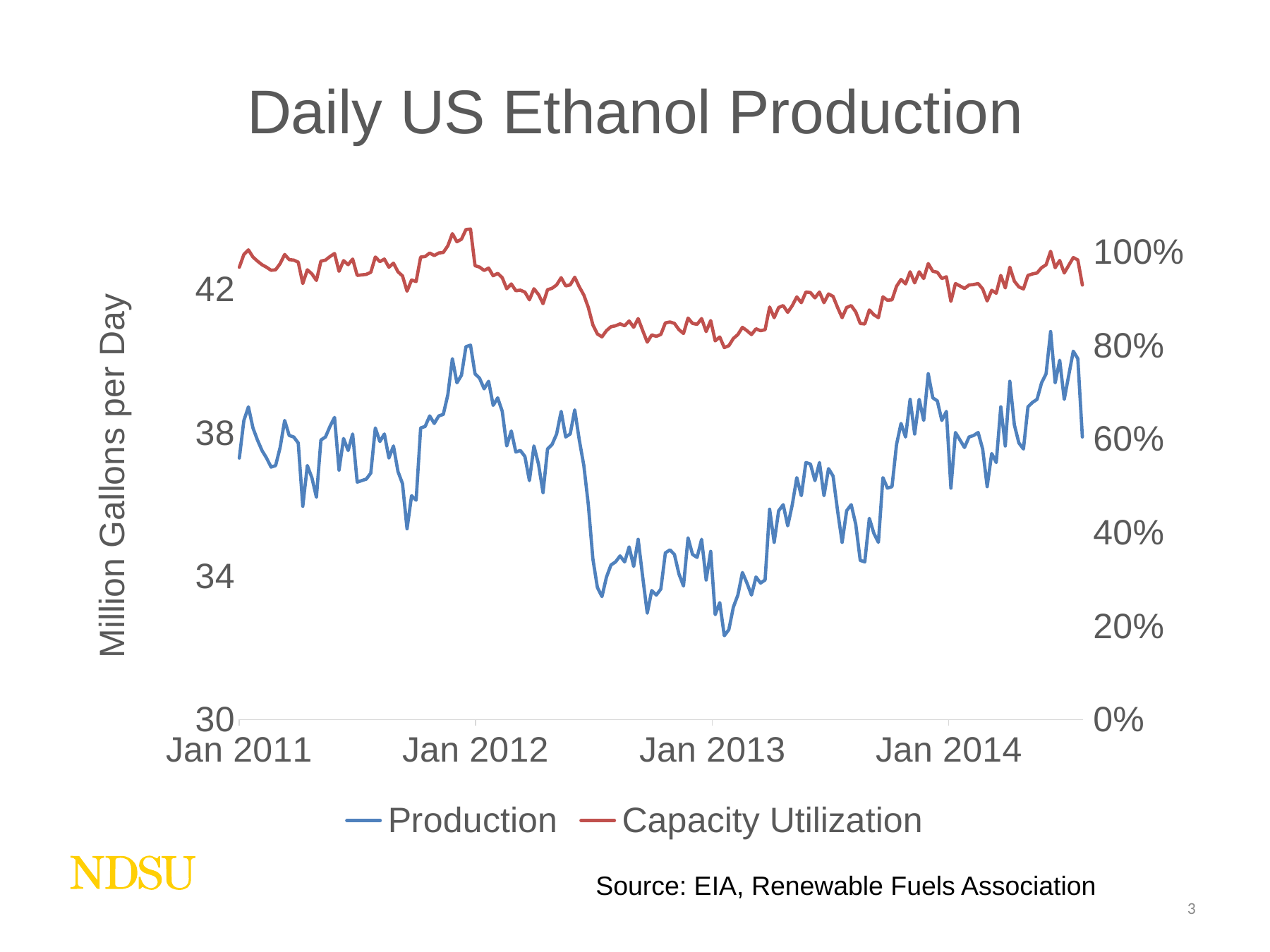

### Chart: Daily US Ethanol Production

| Category |  |  |
|---|---|---|
| 40550 | 37.296 | 0.9674708171206227 |
| 40557 | 38.346 | 0.9947081712062257 |
| 40564 | 38.724 | 1.0045136186770427 |
| 40571 | 38.136 | 0.9892607003891052 |
| 40578 | 37.8 | 0.980544747081712 |
| 40585 | 37.506 | 0.9729182879377433 |
| 40592 | 37.296 | 0.9674708171206227 |
| 40599 | 37.044 | 0.9609338521400778 |
| 40606 | 37.086 | 0.962023346303502 |
| 40613 | 37.59 | 0.9750972762645916 |
| 40620 | 38.346 | 0.9947081712062257 |
| 40627 | 37.926 | 0.9838132295719846 |
| 40634 | 37.884 | 0.9827237354085604 |
| 40641 | 37.716 | 0.9783657587548639 |
| 40648 | 35.952 | 0.9326070038910506 |
| 40655 | 37.086 | 0.962023346303502 |
| 40662 | 36.75 | 0.953307392996109 |
| 40669 | 36.204 | 0.9391439688715955 |
| 40676 | 37.8 | 0.980544747081712 |
| 40683 | 37.884 | 0.9827237354085604 |
| 40690 | 38.178 | 0.9903501945525292 |
| 40697 | 38.43 | 0.9968871595330739 |
| 40704 | 36.96 | 0.9587548638132297 |
| 40711 | 37.842 | 0.9816342412451362 |
| 40718 | 37.506 | 0.9729182879377433 |
| 40725 | 37.968 | 0.9849027237354088 |
| 40732 | 36.624 | 0.9500389105058367 |
| 40739 | 36.666 | 0.9511284046692607 |
| 40746 | 36.708 | 0.9522178988326848 |
| 40753 | 36.876 | 0.9565758754863813 |
| 40760 | 38.136 | 0.9892607003891052 |
| 40767 | 37.758 | 0.979455252918288 |
| 40774 | 37.968 | 0.9849027237354088 |
| 40781 | 37.296 | 0.9674708171206227 |
| 40788 | 37.632 | 0.9761867704280156 |
| 40795 | 36.918 | 0.9576653696498055 |
| 40802 | 36.582 | 0.9489494163424126 |
| 40809 | 35.322 | 0.9162645914396889 |
| 40816 | 36.246 | 0.9402334630350195 |
| 40823 | 36.12 | 0.9369649805447471 |
| 40830 | 38.136 | 0.9892607003891052 |
| 40837 | 38.178 | 0.9903501945525292 |
| 40844 | 38.472 | 0.9979766536964981 |
| 40851 | 38.262 | 0.9925291828793775 |
| 40858 | 38.472 | 0.9979766536964981 |
| 40865 | 38.514 | 0.9990661478599223 |
| 40872 | 39.06 | 1.013229571984436 |
| 40879 | 40.068 | 1.039377431906615 |
| 40886 | 39.396 | 1.0219455252918288 |
| 40893 | 39.606 | 1.0273929961089496 |
| 40900 | 40.404 | 1.048093385214008 |
| 40907 | 40.446 | 1.0491828793774318 |
| 40914 | 39.648 | 0.9708129285014692 |
| 40921 | 39.522 | 0.9677277179236042 |
| 40928 | 39.228 | 0.9605288932419196 |
| 40935 | 39.438 | 0.9656709108716944 |
| 40942 | 38.766 | 0.9492164544564151 |
| 40949 | 38.976 | 0.95435847208619 |
| 40956 | 38.598 | 0.9451028403525954 |
| 40963 | 37.632 | 0.9214495592556317 |
| 40970 | 38.052 | 0.9317335945151811 |
| 40977 | 37.464 | 0.9173359451518118 |
| 40984 | 37.506 | 0.9183643486777668 |
| 40991 | 37.338 | 0.914250734573947 |
| 40998 | 36.666 | 0.8977962781586678 |
| 41005 | 37.632 | 0.9214495592556317 |
| 41012 | 37.128 | 0.9091087169441723 |
| 41019 | 36.33 | 0.8895690499510283 |
| 41026 | 37.548 | 0.9193927522037219 |
| 41033 | 37.674 | 0.9224779627815866 |
| 41040 | 37.968 | 0.9296767874632713 |
| 41047 | 38.598 | 0.9451028403525954 |
| 41054 | 37.884 | 0.9276199804113613 |
| 41061 | 37.968 | 0.9296767874632713 |
| 41068 | 38.64 | 0.9461312438785504 |
| 41075 | 37.8 | 0.9255631733594514 |
| 41082 | 37.086 | 0.9080803134182173 |
| 41089 | 35.994 | 0.8813418217433887 |
| 41096 | 34.482 | 0.8443192948090107 |
| 41103 | 33.684 | 0.8247796278158667 |
| 41110 | 33.432 | 0.8186092066601371 |
| 41117 | 33.978 | 0.8319784524975514 |
| 41124 | 34.314 | 0.840205680705191 |
| 41131 | 34.398 | 0.8422624877571009 |
| 41138 | 34.566 | 0.8463761018609206 |
| 41145 | 34.398 | 0.8422624877571009 |
| 41152 | 34.818 | 0.8525465230166502 |
| 41159 | 34.272 | 0.839177277179236 |
| 41166 | 35.028 | 0.857688540646425 |
| 41173 | 33.978 | 0.8319784524975514 |
| 41180 | 32.97 | 0.8072967678746327 |
| 41187 | 33.6 | 0.8227228207639569 |
| 41194 | 33.474 | 0.8196376101860919 |
| 41201 | 33.642 | 0.8237512242899119 |
| 41208 | 34.65 | 0.8484329089128304 |
| 41215 | 34.734 | 0.8504897159647404 |
| 41222 | 34.608 | 0.8474045053868755 |
| 41229 | 34.062 | 0.8340352595494612 |
| 41236 | 33.726 | 0.8258080313418217 |
| 41243 | 35.07 | 0.85871694417238 |
| 41250 | 34.608 | 0.8474045053868755 |
| 41257 | 34.524 | 0.8453476983349657 |
| 41264 | 35.028 | 0.857688540646425 |
| 41271 | 33.894 | 0.8299216454456414 |
| 41278 | 34.692 | 0.8534317343173432 |
| 41285 | 32.928 | 0.8100369003690037 |
| 41292 | 33.264 | 0.8183025830258304 |
| 41299 | 32.34 | 0.7955719557195573 |
| 41306 | 32.508 | 0.7997047970479706 |
| 41313 | 33.138 | 0.8152029520295203 |
| 41320 | 33.474 | 0.8234686346863468 |
| 41327 | 34.104 | 0.8389667896678967 |
| 41334 | 33.81 | 0.8317343173431735 |
| 41341 | 33.474 | 0.8234686346863468 |
| 41348 | 33.978 | 0.8358671586715868 |
| 41355 | 33.81 | 0.8317343173431735 |
| 41362 | 33.894 | 0.8338007380073801 |
| 41369 | 35.868 | 0.8823616236162363 |
| 41376 | 34.944 | 0.8596309963099632 |
| 41383 | 35.826 | 0.8813284132841329 |
| 41390 | 35.994 | 0.8854612546125461 |
| 41397 | 35.406 | 0.8709963099630996 |
| 41404 | 35.994 | 0.8854612546125461 |
| 41411 | 36.75 | 0.904059040590406 |
| 41418 | 36.246 | 0.8916605166051661 |
| 41425 | 37.17 | 0.9143911439114392 |
| 41432 | 37.128 | 0.9133579335793358 |
| 41439 | 36.666 | 0.9019926199261992 |
| 41446 | 37.17 | 0.9143911439114392 |
| 41453 | 36.246 | 0.8916605166051661 |
| 41460 | 37.002 | 0.9102583025830259 |
| 41467 | 36.792 | 0.9050922509225093 |
| 41474 | 35.826 | 0.8813284132841329 |
| 41481 | 34.944 | 0.8596309963099632 |
| 41488 | 35.826 | 0.8813284132841329 |
| 41495 | 35.994 | 0.8854612546125461 |
| 41502 | 35.448 | 0.872029520295203 |
| 41509 | 34.44 | 0.8472324723247232 |
| 41516 | 34.398 | 0.8461992619926201 |
| 41523 | 35.616 | 0.8761623616236163 |
| 41530 | 35.196 | 0.865830258302583 |
| 41537 | 34.944 | 0.8596309963099632 |
| 41544 | 36.75 | 0.904059040590406 |
| 41551 | 36.456 | 0.8968265682656827 |
| 41558 | 36.498 | 0.897859778597786 |
| 41565 | 37.674 | 0.9267896678966789 |
| 41572 | 38.262 | 0.9412546125461255 |
| 41579 | 37.884 | 0.9319557195571956 |
| 41586 | 38.934 | 0.9577859778597786 |
| 41593 | 37.968 | 0.9340221402214023 |
| 41600 | 38.934 | 0.9577859778597786 |
| 41607 | 38.346 | 0.943321033210332 |
| 41614 | 39.648 | 0.9753505535055351 |
| 41621 | 38.976 | 0.9588191881918819 |
| 41628 | 38.892 | 0.9567527675276754 |
| 41635 | 38.346 | 0.943321033210332 |
| 41642 | 38.598 | 0.9469578017664377 |
| 41649 | 36.456 | 0.894406280667321 |
| 41656 | 38.01 | 0.9325318940137389 |
| 41663 | 37.8 | 0.9273797841020608 |
| 41670 | 37.59 | 0.9222276741903829 |
| 41677 | 37.884 | 0.9294406280667321 |
| 41684 | 37.926 | 0.9304710500490678 |
| 41691 | 38.01 | 0.9325318940137389 |
| 41698 | 37.548 | 0.9211972522080472 |
| 41705 | 36.498 | 0.8954367026496565 |
| 41712 | 37.422 | 0.9181059862610402 |
| 41719 | 37.17 | 0.9119234543670266 |
| 41726 | 38.724 | 0.9500490677134446 |
| 41733 | 37.632 | 0.9232580961727184 |
| 41740 | 39.438 | 0.9675662414131503 |
| 41747 | 38.22 | 0.9376840039254171 |
| 41754 | 37.716 | 0.9253189401373897 |
| 41761 | 37.548 | 0.9211972522080472 |
| 41768 | 38.724 | 0.9500490677134446 |
| 41775 | 38.85 | 0.9531403336604515 |
| 41782 | 38.934 | 0.9552011776251227 |
| 41789 | 39.396 | 0.9665358194308146 |
| 41796 | 39.648 | 0.9727183513248284 |
| 41803 | 40.824 | 1.0015701668302257 |
| 41810 | 39.396 | 0.9665358194308146 |
| 41817 | 40.026 | 0.981992149165849 |
| 41824 | 38.934 | 0.9552011776251227 |
| 41831 | 39.606 | 0.9716879293424927 |
| 41838 | 40.278 | 0.9881746810598626 |
| 41845 | 40.068 | 0.9830225711481845 |
| 41852 | 37.884 | 0.9294406280667321 |
Source: EIA, Renewable Fuels Association
3